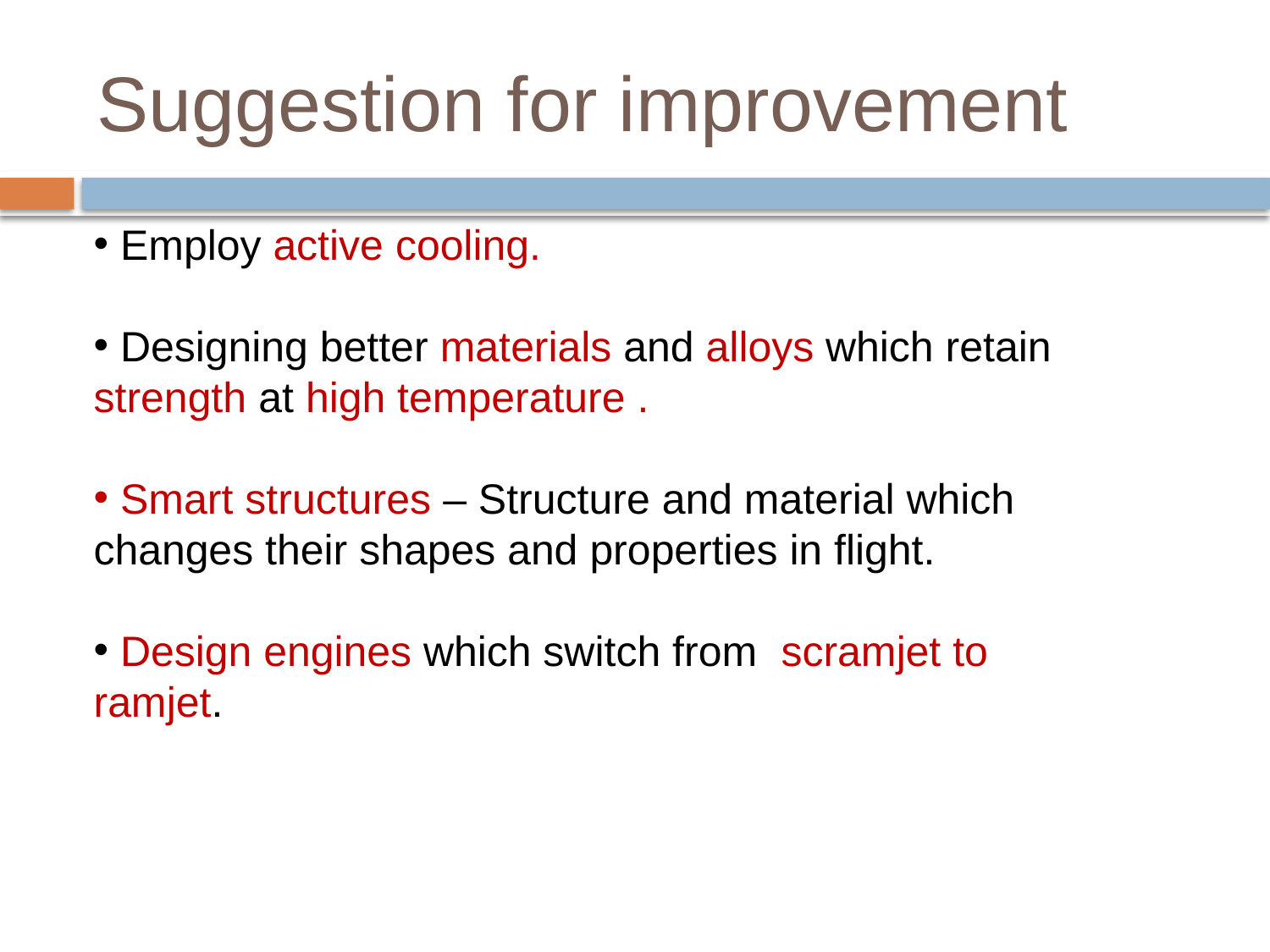

# Suggestion for improvement
 Employ active cooling.

 Designing better materials and alloys which retain strength at high temperature .

 Smart structures – Structure and material which changes their shapes and properties in flight.

 Design engines which switch from  scramjet to ramjet.